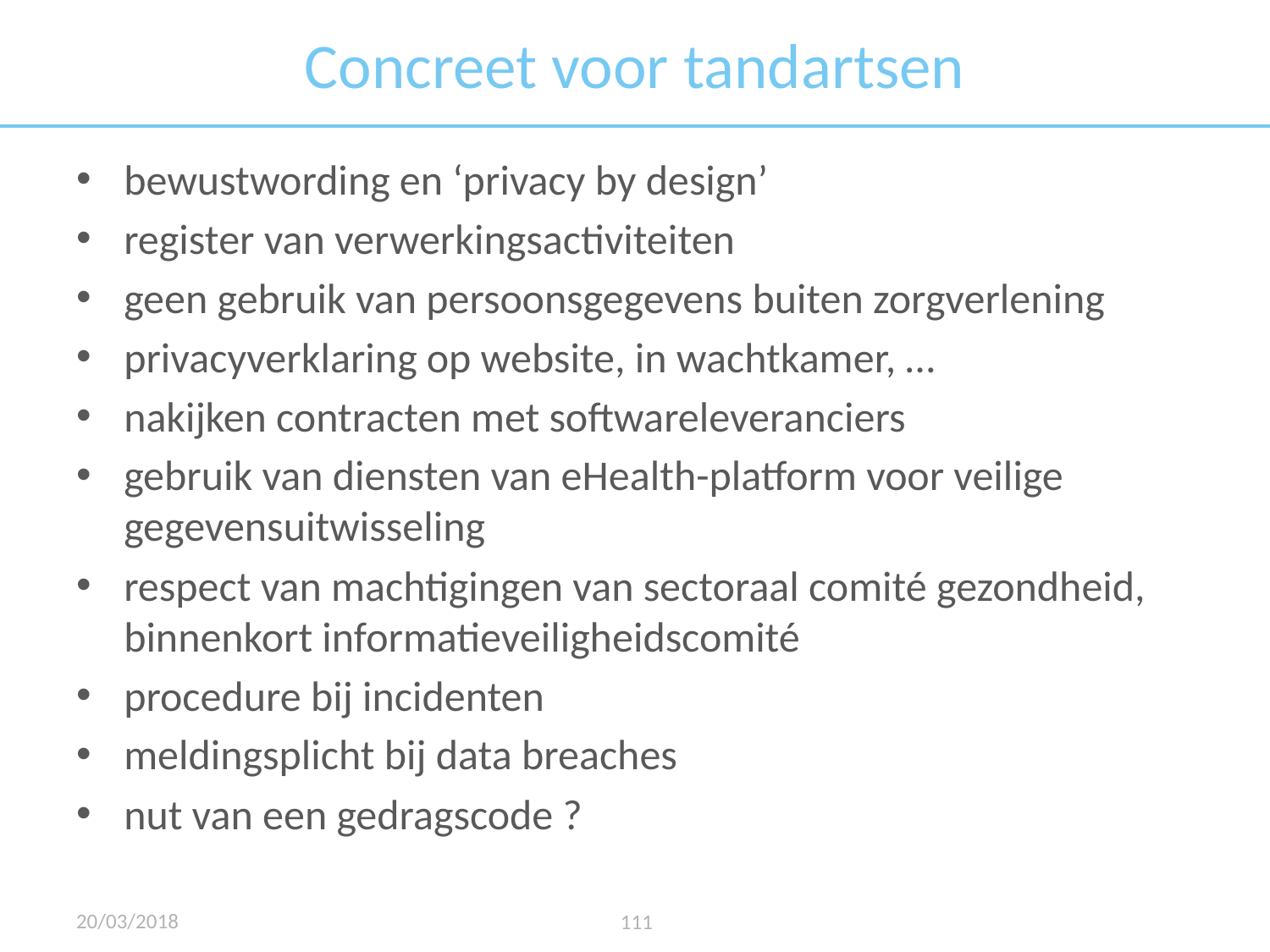

# Concreet voor tandartsen
bewustwording en ‘privacy by design’
register van verwerkingsactiviteiten
geen gebruik van persoonsgegevens buiten zorgverlening
privacyverklaring op website, in wachtkamer, …
nakijken contracten met softwareleveranciers
gebruik van diensten van eHealth-platform voor veilige gegevensuitwisseling
respect van machtigingen van sectoraal comité gezondheid, binnenkort informatieveiligheidscomité
procedure bij incidenten
meldingsplicht bij data breaches
nut van een gedragscode ?
20/03/2018
111